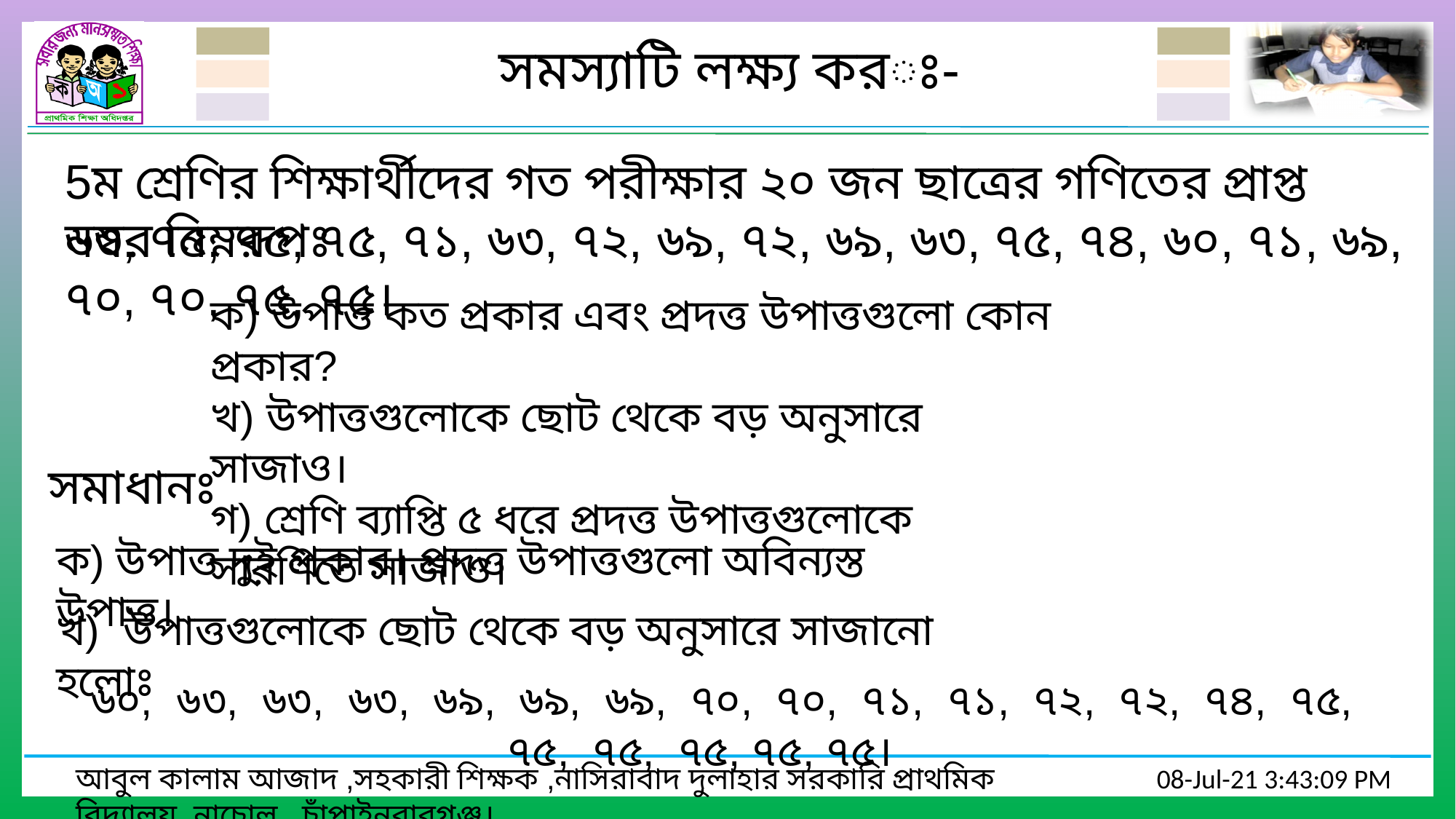

সমস্যাটি লক্ষ্য করঃ-
5ম শ্রেণির শিক্ষার্থীদের গত পরীক্ষার ২০ জন ছাত্রের গণিতের প্রাপ্ত নম্বর নিম্নরূপঃ
৬৩, ৭৫, ৭৫, ৭৫, ৭১, ৬৩, ৭২, ৬৯, ৭২, ৬৯, ৬৩, ৭৫, ৭৪, ৬০, ৭১, ৬৯, ৭০, ৭০, ৭৫, ৭৫।
ক) উপাত্ত কত প্রকার এবং প্রদত্ত উপাত্তগুলো কোন প্রকার?
খ) উপাত্তগুলোকে ছোট থেকে বড় অনুসারে সাজাও।
গ) শ্রেণি ব্যাপ্তি ৫ ধরে প্রদত্ত উপাত্তগুলোকে সারণিতে সাজাও।
সমাধানঃ
ক) উপাত্ত দুই প্রকার। প্রদত্ত উপাত্তগুলো অবিন্যস্ত উপাত্ত।
খ)  উপাত্তগুলোকে ছোট থেকে বড় অনুসারে সাজানো হলোঃ
৬০,  ৬৩,  ৬৩,  ৬৩,  ৬৯,  ৬৯,  ৬৯,  ৭০,  ৭০,  ৭১,  ৭১,  ৭২,  ৭২,  ৭৪,  ৭৫,  ৭৫,  ৭৫,  ৭৫, ৭৫, ৭৫।